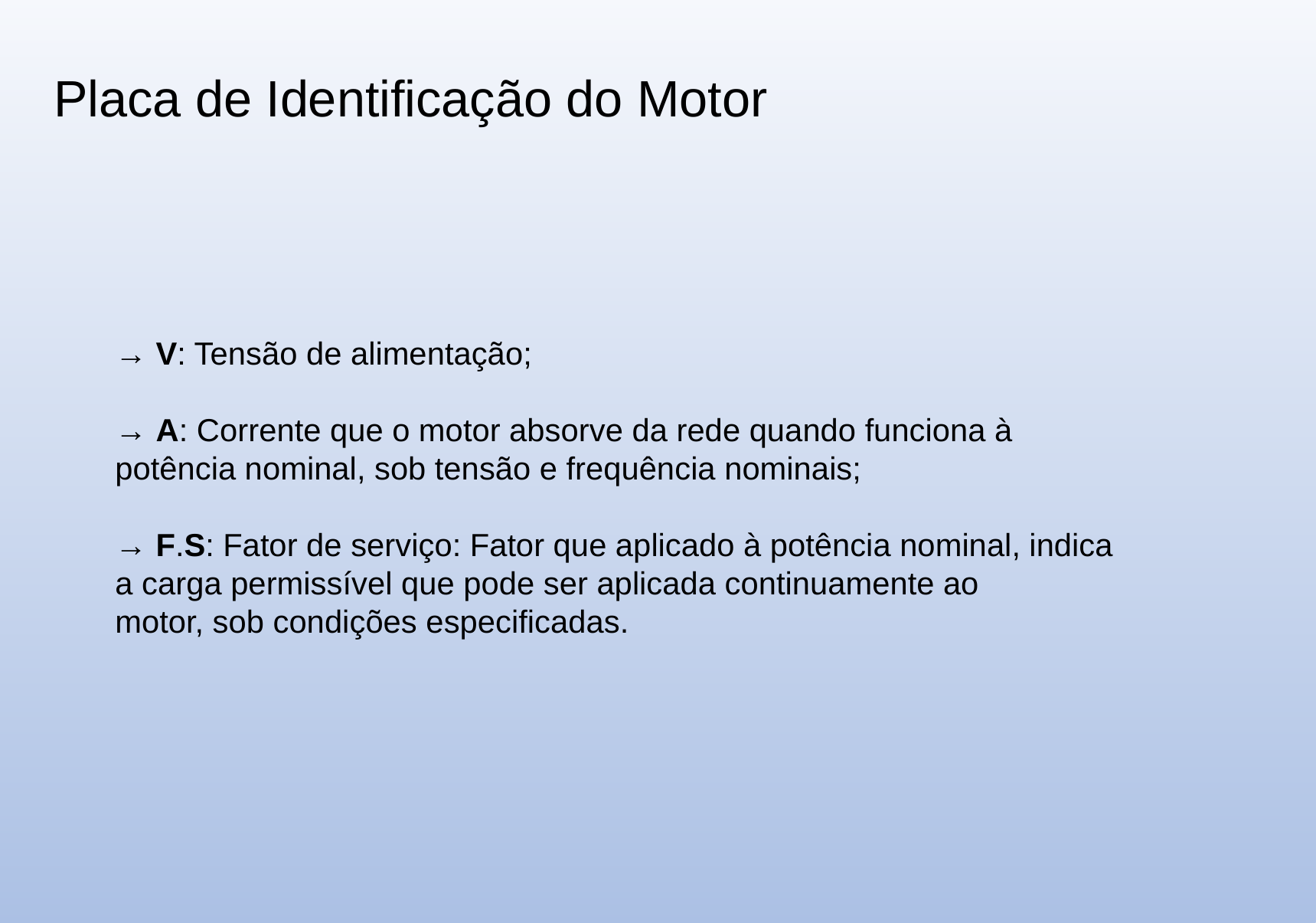

Placa de Identificação do Motor

→ V: Tensão de alimentação;

→ A: Corrente que o motor absorve da rede quando funciona à potência nominal, sob tensão e frequência nominais;

→ F.S: Fator de serviço: Fator que aplicado à potência nominal, indica a carga permissível que pode ser aplicada continuamente ao
motor, sob condições especificadas.